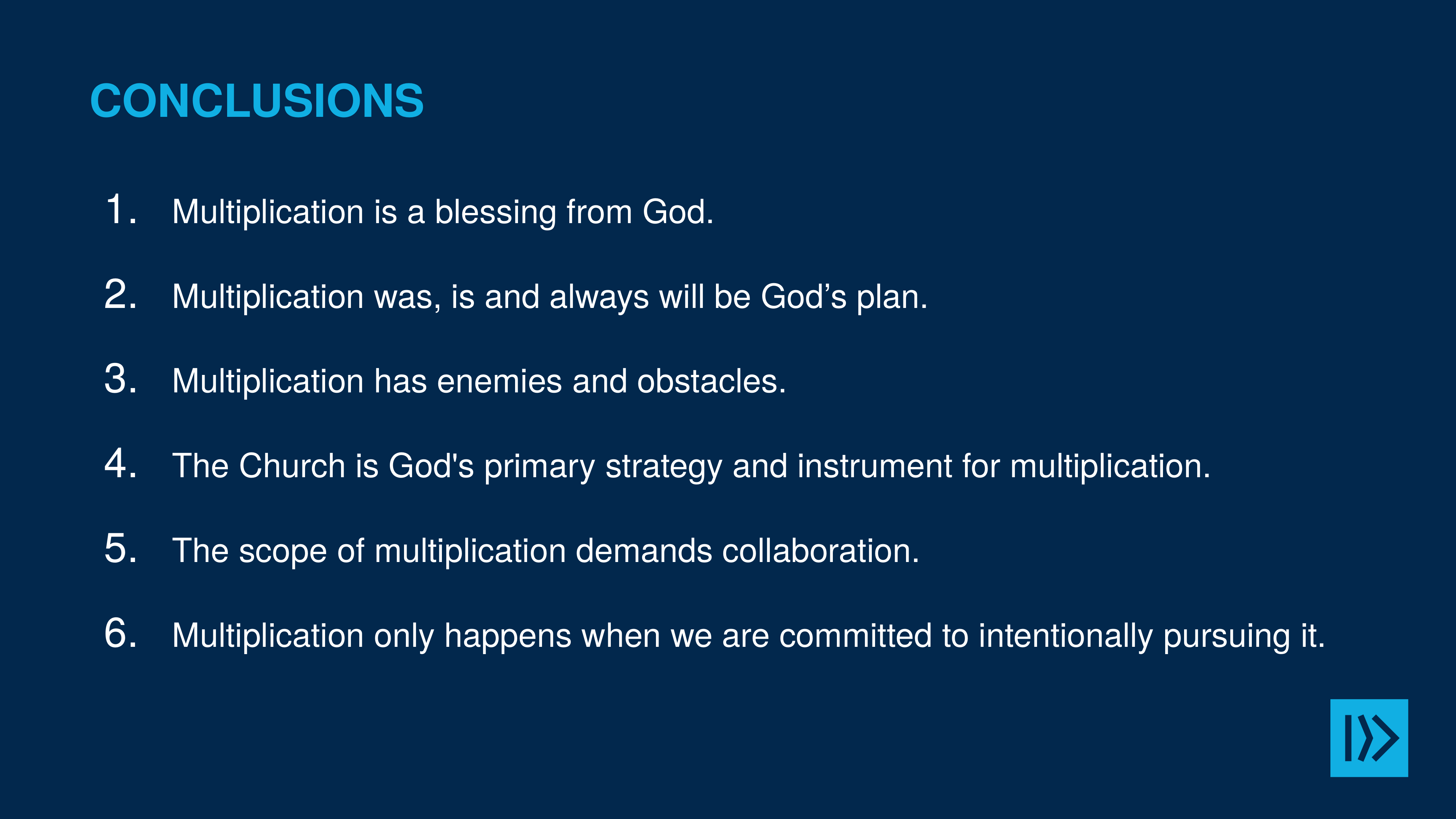

Conclusions
Multiplication is a blessing from God.
Multiplication was, is and always will be God’s plan.
Multiplication has enemies and obstacles.
The Church is God's primary strategy and instrument for multiplication.
The scope of multiplication demands collaboration.
Multiplication only happens when we are committed to intentionally pursuing it.